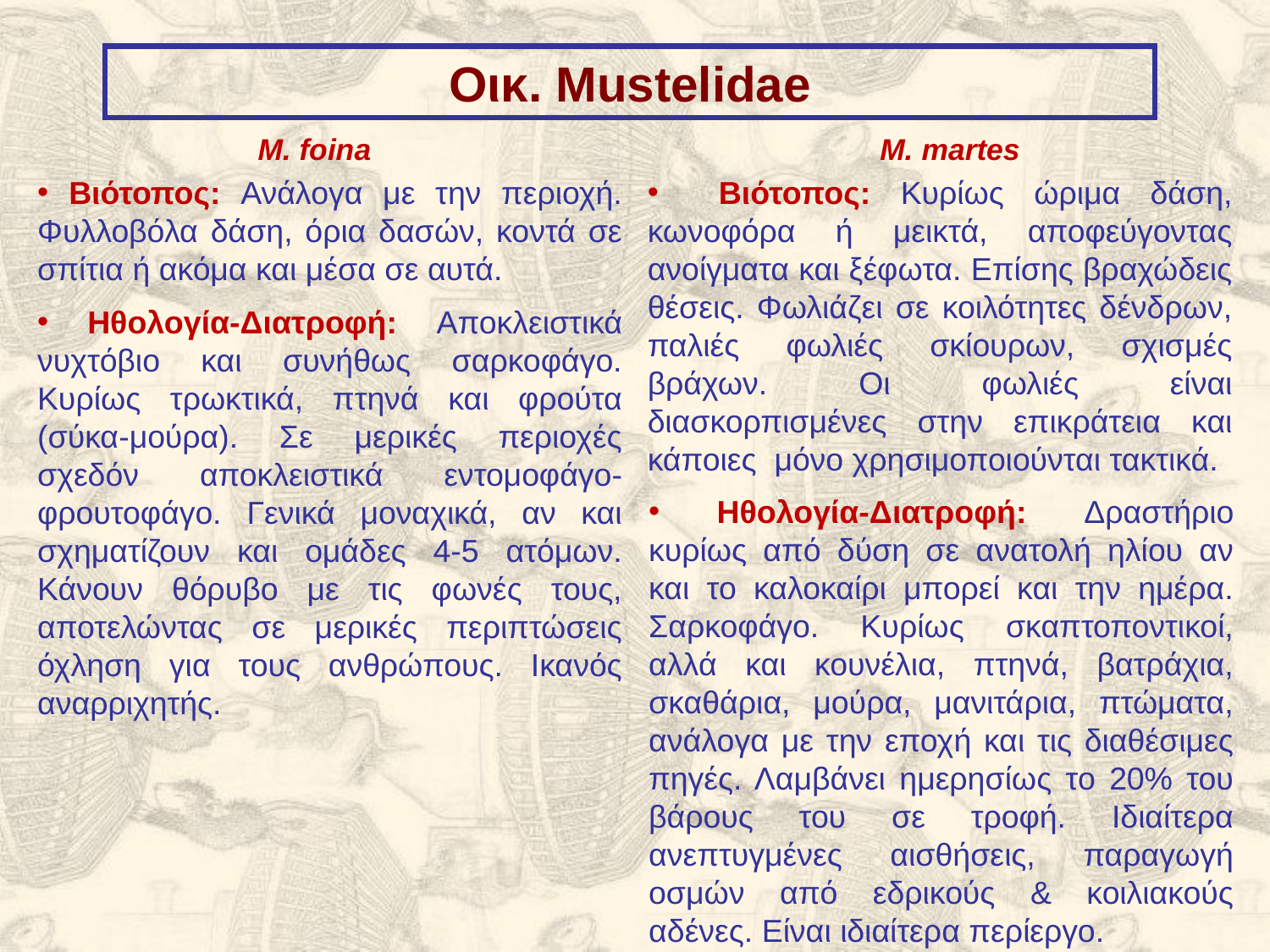

Οικ. Mustelidae
M. foina
Μ. martes
 Βιότοπος: Ανάλογα με την περιοχή. Φυλλοβόλα δάση, όρια δασών, κοντά σε σπίτια ή ακόμα και μέσα σε αυτά.
  Βιότοπος: Κυρίως ώριμα δάση, κωνοφόρα ή μεικτά, αποφεύγοντας ανοίγματα και ξέφωτα. Επίσης βραχώδεις θέσεις. Φωλιάζει σε κοιλότητες δένδρων, παλιές φωλιές σκίουρων, σχισμές βράχων. Οι φωλιές είναι διασκορπισμένες στην επικράτεια και κάποιες  μόνο χρησιμοποιούνται τακτικά.

 Ηθολογία-Διατροφή: Αποκλειστικά νυχτόβιο και συνήθως σαρκοφάγο. Κυρίως τρωκτικά, πτηνά και φρούτα (σύκα-μούρα). Σε μερικές περιοχές σχεδόν αποκλειστικά εντομοφάγο-φρουτοφάγο. Γενικά μοναχικά, αν και σχηματίζουν και ομάδες 4-5 ατόμων. Κάνουν θόρυβο με τις φωνές τους, αποτελώντας σε μερικές περιπτώσεις όχληση για τους ανθρώπους. Ικανός αναρριχητής.
 Ηθολογία-Διατροφή: Δραστήριο κυρίως από δύση σε ανατολή ηλίου αν και το καλοκαίρι μπορεί και την ημέρα. Σαρκοφάγο. Κυρίως σκαπτοποντικοί, αλλά και κουνέλια, πτηνά, βατράχια, σκαθάρια, μούρα, μανιτάρια, πτώματα, ανάλογα με την εποχή και τις διαθέσιμες πηγές. Λαμβάνει ημερησίως το 20% του βάρους του σε τροφή. Ιδιαίτερα ανεπτυγμένες αισθήσεις, παραγωγή οσμών από εδρικούς & κοιλιακούς αδένες. Είναι ιδιαίτερα περίεργο.